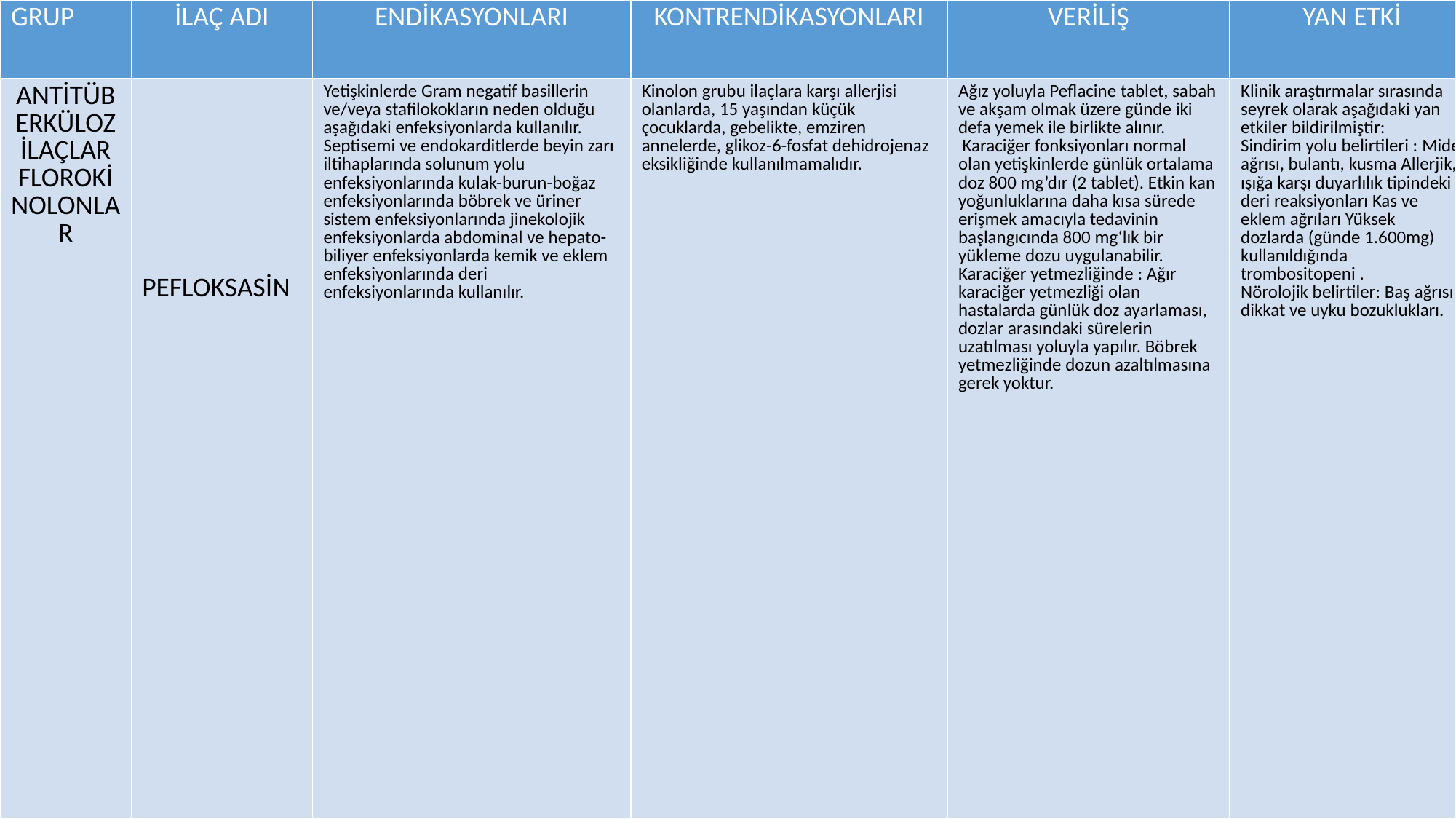

| GRUP | İLAÇ ADI | ENDİKASYONLARI | KONTRENDİKASYONLARI | VERİLİŞ | YAN ETKİ |
| --- | --- | --- | --- | --- | --- |
| ANTİTÜBERKÜLOZ İLAÇLAR FLOROKİNOLONLAR | PEFLOKSASİN | Yetişkinlerde Gram negatif basillerin ve/veya stafilokokların neden olduğu aşağıdaki enfeksiyonlarda kullanılır. Septisemi ve endokarditlerde beyin zarı iltihaplarında solunum yolu enfeksiyonlarında kulak-burun-boğaz enfeksiyonlarında böbrek ve üriner sistem enfeksiyonlarında jinekolojik enfeksiyonlarda abdominal ve hepato-biliyer enfeksiyonlarda kemik ve eklem enfeksiyonlarında deri enfeksiyonlarında kullanılır. | Kinolon grubu ilaçlara karşı allerjisi olanlarda, 15 yaşından küçük çocuklarda, gebelikte, emziren annelerde, glikoz-6-fosfat dehidrojenaz eksikliğinde kullanılmamalıdır. | Ağız yoluyla Peflacine tablet, sabah ve akşam olmak üzere günde iki defa yemek ile birlikte alınır. Karaciğer fonksiyonları normal olan yetişkinlerde günlük ortalama doz 800 mg’dır (2 tablet). Etkin kan yoğunluklarına daha kısa sürede erişmek amacıyla tedavinin başlangıcında 800 mg‘lık bir yükleme dozu uygulanabilir. Karaciğer yetmezliğinde : Ağır karaciğer yetmezliği olan hastalarda günlük doz ayarlaması, dozlar arasındaki sürelerin uzatılması yoluyla yapılır. Böbrek yetmezliğinde dozun azaltılmasına gerek yoktur. | Klinik araştırmalar sırasında seyrek olarak aşağıdaki yan etkiler bildirilmiştir: Sindirim yolu belirtileri : Mide ağrısı, bulantı, kusma Allerjik, ışığa karşı duyarlılık tipindeki deri reaksiyonları Kas ve eklem ağrıları Yüksek dozlarda (günde 1.600mg) kullanıldığında trombositopeni . Nörolojik belirtiler: Baş ağrısı, dikkat ve uyku bozuklukları. |
#